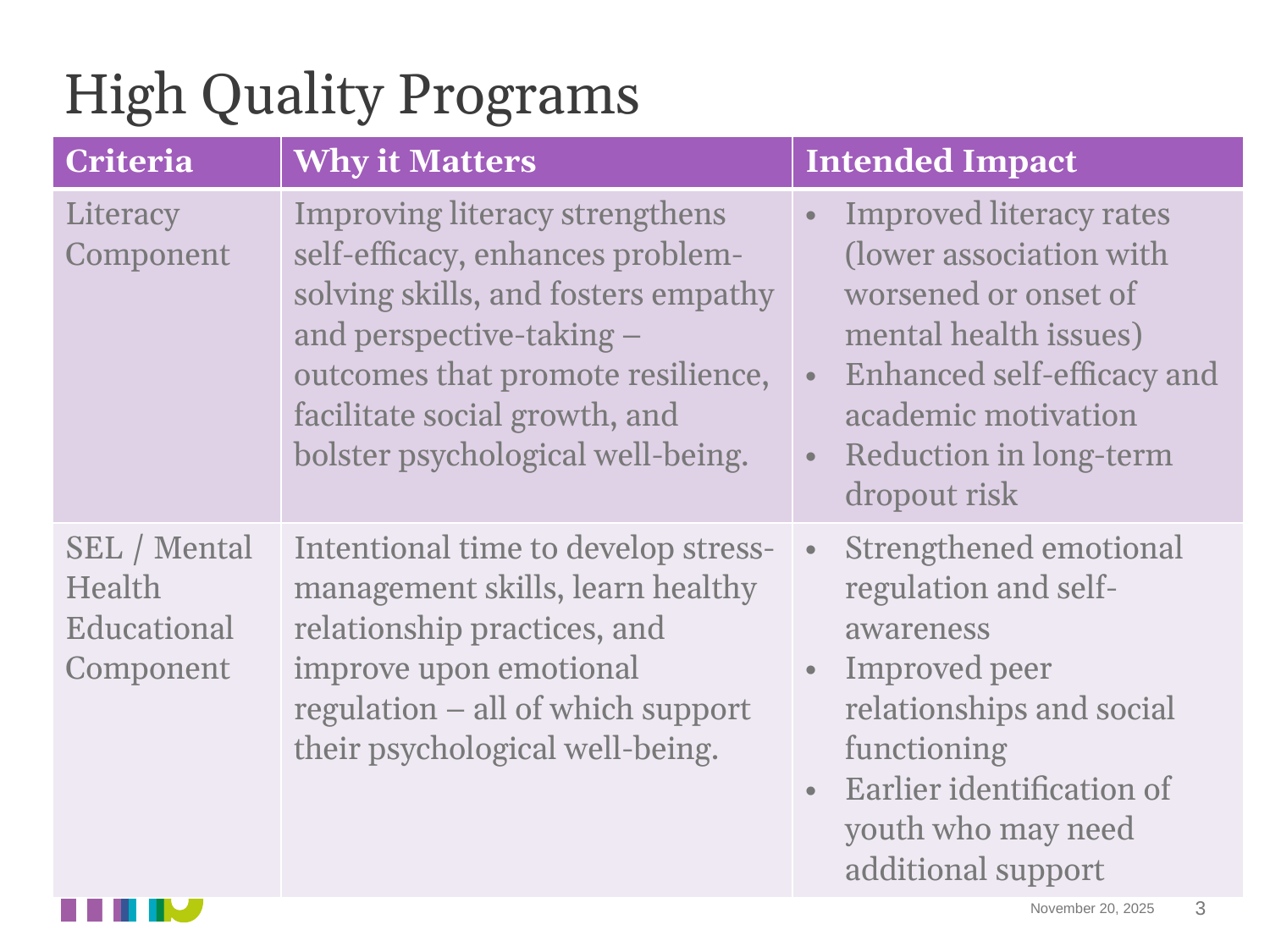

# High Quality Programs
| Criteria | Why it Matters | Intended Impact |
| --- | --- | --- |
| Literacy Component | Improving literacy strengthens self-efficacy, enhances problem-solving skills, and fosters empathy and perspective-taking – outcomes that promote resilience, facilitate social growth, and bolster psychological well-being. | Improved literacy rates (lower association with worsened or onset of mental health issues) Enhanced self-efficacy and academic motivation Reduction in long-term dropout risk |
| SEL / Mental Health Educational Component | Intentional time to develop stress-management skills, learn healthy relationship practices, and improve upon emotional regulation – all of which support their psychological well-being. | Strengthened emotional regulation and self-awareness Improved peer relationships and social functioning Earlier identification of youth who may need additional support |
November 20, 2025
3